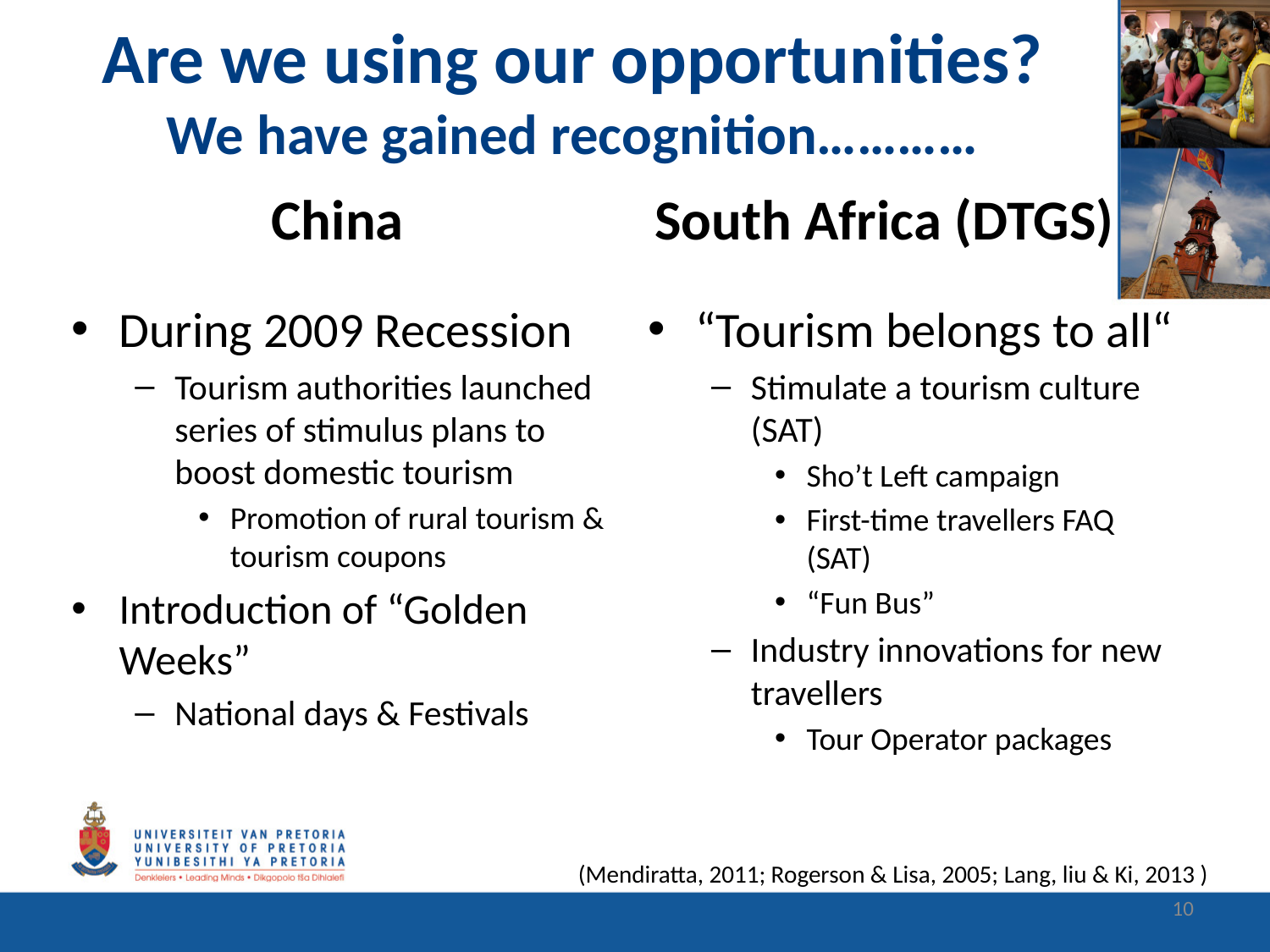

# Are we using our opportunities? We have gained recognition…………
China

South Africa (DTGS)
During 2009 Recession
Tourism authorities launched series of stimulus plans to boost domestic tourism
Promotion of rural tourism & tourism coupons
Introduction of “Golden Weeks”
National days & Festivals

“Tourism belongs to all“
Stimulate a tourism culture (SAT)
Sho’t Left campaign
First-time travellers FAQ (SAT)
“Fun Bus”
Industry innovations for new travellers
Tour Operator packages

(Mendiratta, 2011; Rogerson & Lisa, 2005; Lang, liu & Ki, 2013 )

10